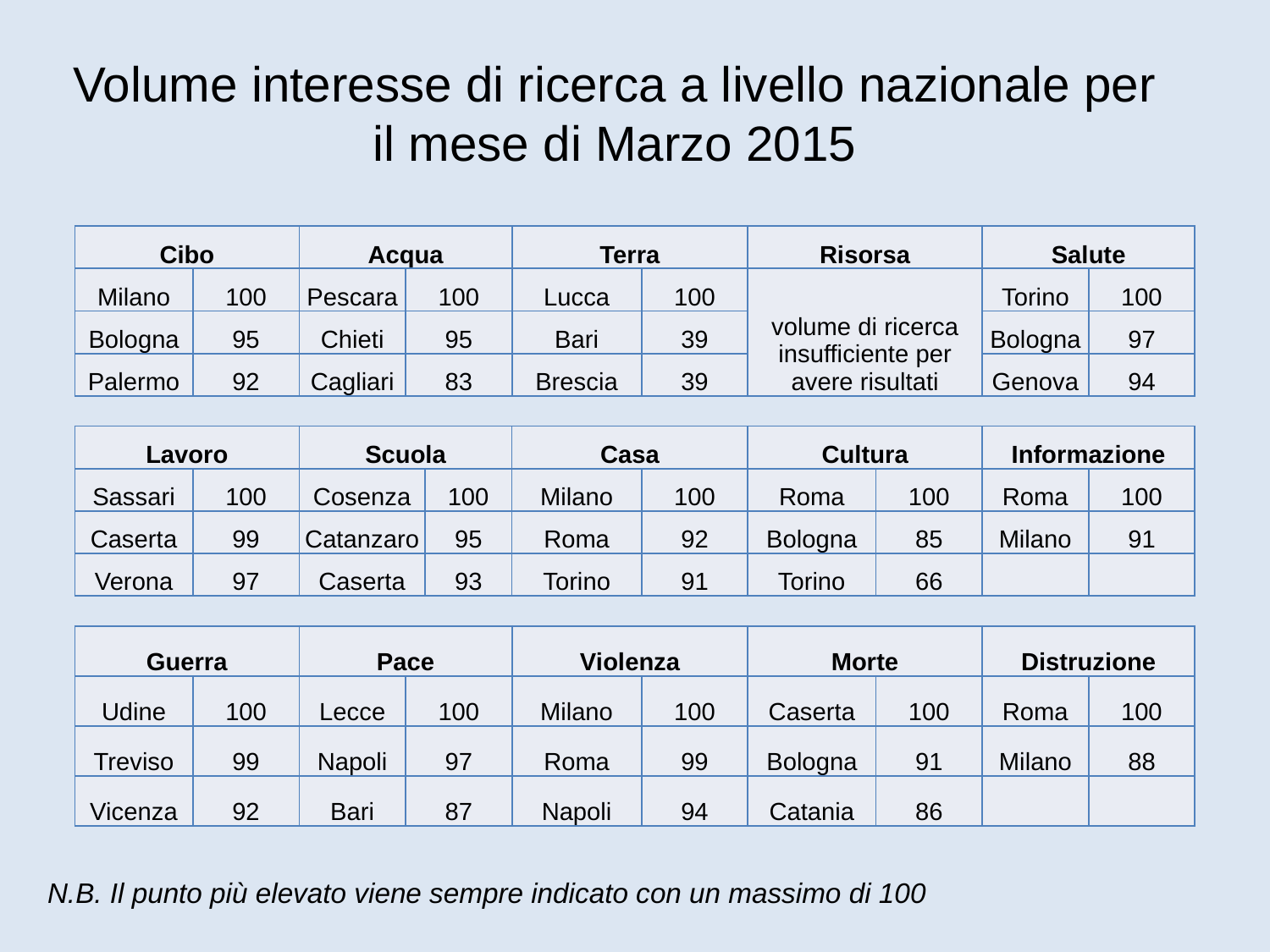

Volume interesse di ricerca a livello nazionale per il mese di Marzo 2015
| Cibo |  | Acqua |  | Terra |  | Risorsa | Salute |  |
| --- | --- | --- | --- | --- | --- | --- | --- | --- |
| Milano | 100 | Pescara | 100 | Lucca | 100 | volume di ricerca insufficiente per avere risultati | Torino | 100 |
| Bologna | 95 | Chieti | 95 | Bari | 39 |  | Bologna | 97 |
| Palermo | 92 | Cagliari | 83 | Brescia | 39 |  | Genova | 94 |
| Lavoro |  | Scuola |  | Casa |  | Cultura |  | Informazione |  |
| --- | --- | --- | --- | --- | --- | --- | --- | --- | --- |
| Sassari | 100 | Cosenza | 100 | Milano | 100 | Roma | 100 | Roma | 100 |
| Caserta | 99 | Catanzaro | 95 | Roma | 92 | Bologna | 85 | Milano | 91 |
| Verona | 97 | Caserta | 93 | Torino | 91 | Torino | 66 |  |  |
| Guerra |  | Pace |  | Violenza |  | Morte |  | Distruzione |  |
| --- | --- | --- | --- | --- | --- | --- | --- | --- | --- |
| Udine | 100 | Lecce | 100 | Milano | 100 | Caserta | 100 | Roma | 100 |
| Treviso | 99 | Napoli | 97 | Roma | 99 | Bologna | 91 | Milano | 88 |
| Vicenza | 92 | Bari | 87 | Napoli | 94 | Catania | 86 |  |  |
N.B. Il punto più elevato viene sempre indicato con un massimo di 100